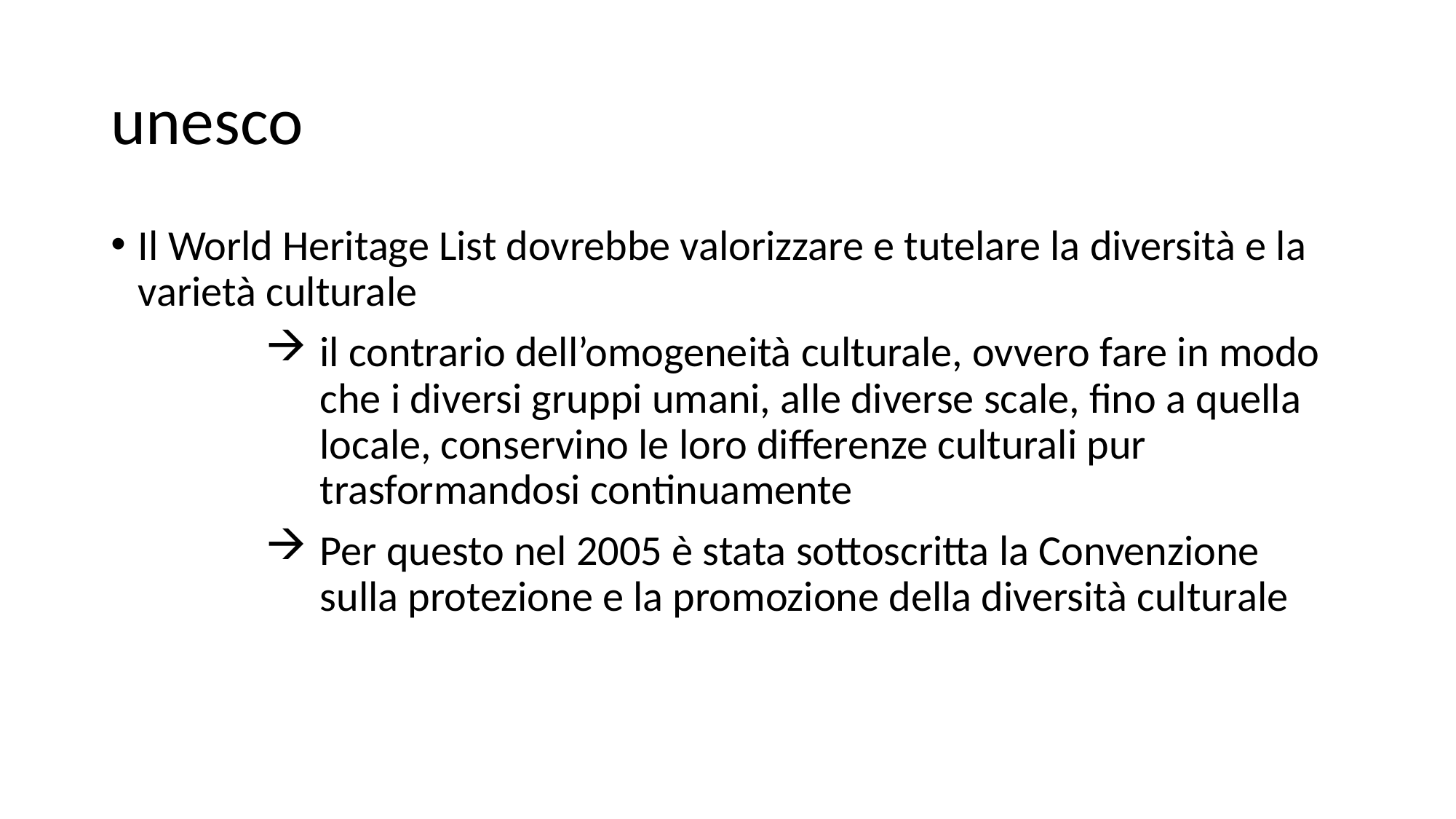

# unesco
Il World Heritage List dovrebbe valorizzare e tutelare la diversità e la varietà culturale
il contrario dell’omogeneità culturale, ovvero fare in modo che i diversi gruppi umani, alle diverse scale, fino a quella locale, conservino le loro differenze culturali pur trasformandosi continuamente
Per questo nel 2005 è stata sottoscritta la Convenzione sulla protezione e la promozione della diversità culturale